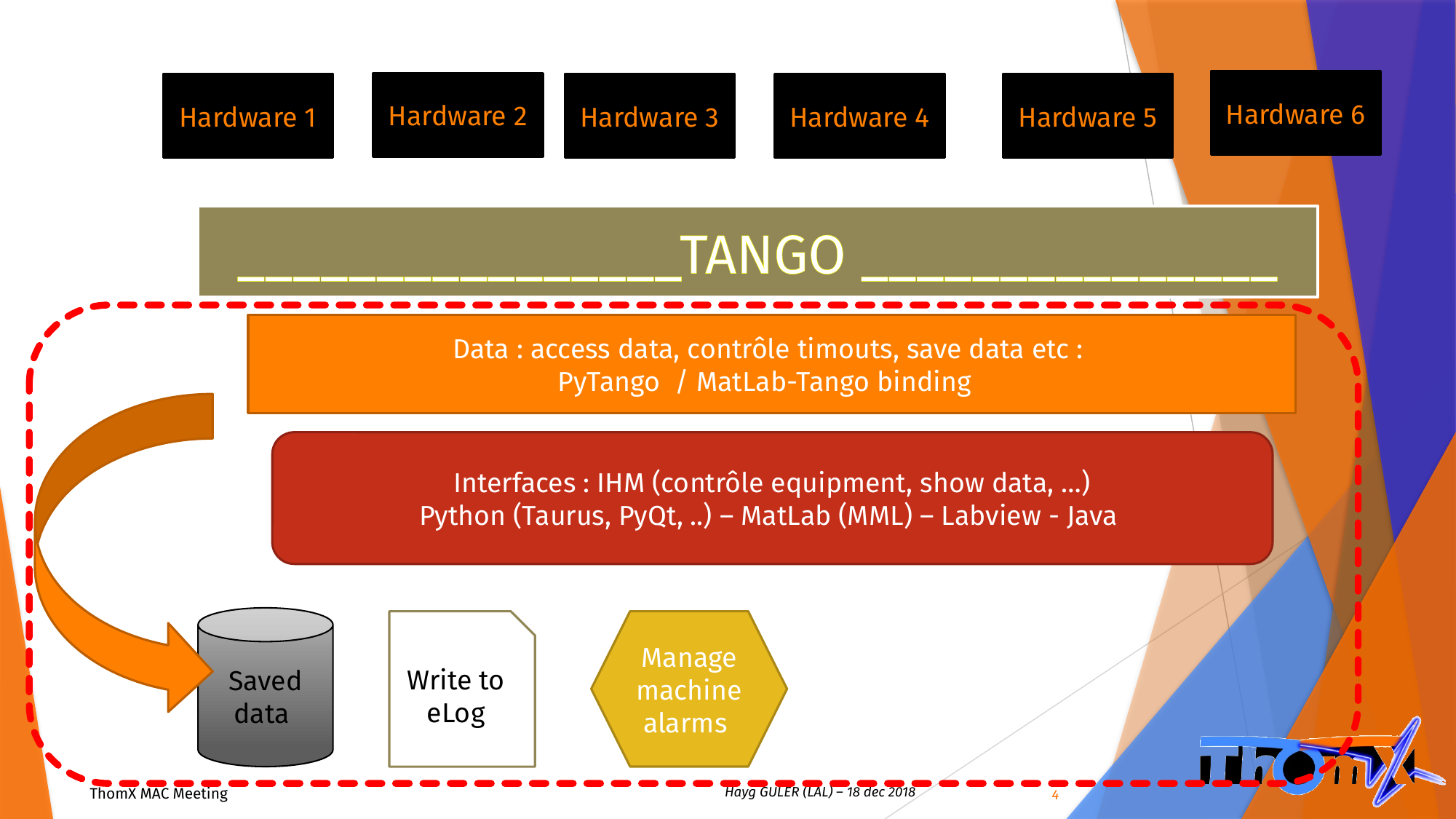

Hardware 6
Hardware 2
Hardware 1
Hardware 3
Hardware 4
Hardware 5
________________TANGO _______________

Data : access data, contrôle timouts, save data etc :
PyTango  / MatLab-Tango binding

Interfaces : IHM (contrôle equipment, show data, …)
Python (Taurus, PyQt, ..) – MatLab (MML) – Labview - Java
Saved data
Write to eLog
Manage machine alarms
4